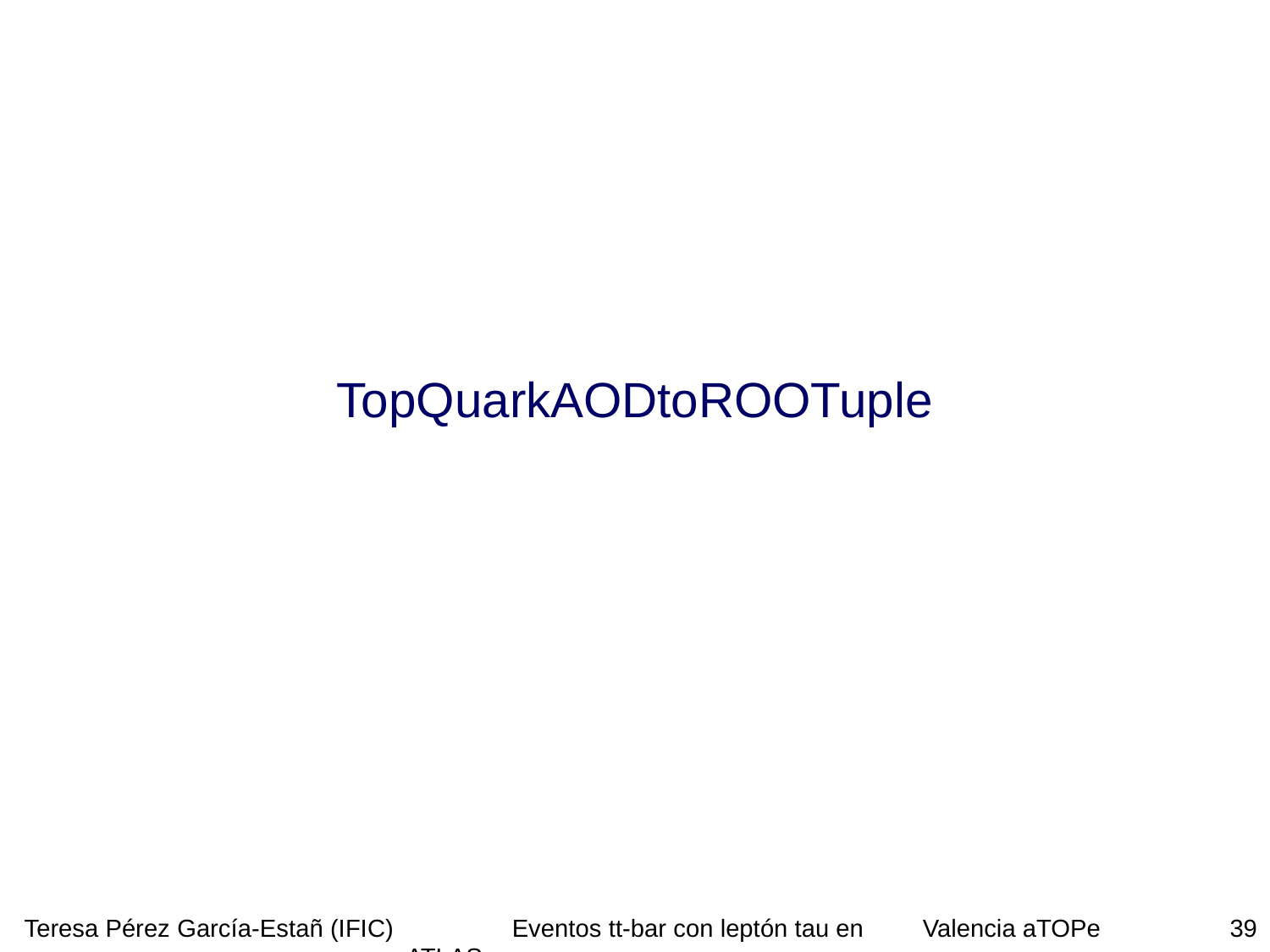

# TopQuarkAODtoROOTuple

Teresa Pérez García-Estañ (IFIC)                 Eventos tt-bar con leptón tau en ATLAS
Valencia aTOPe
39